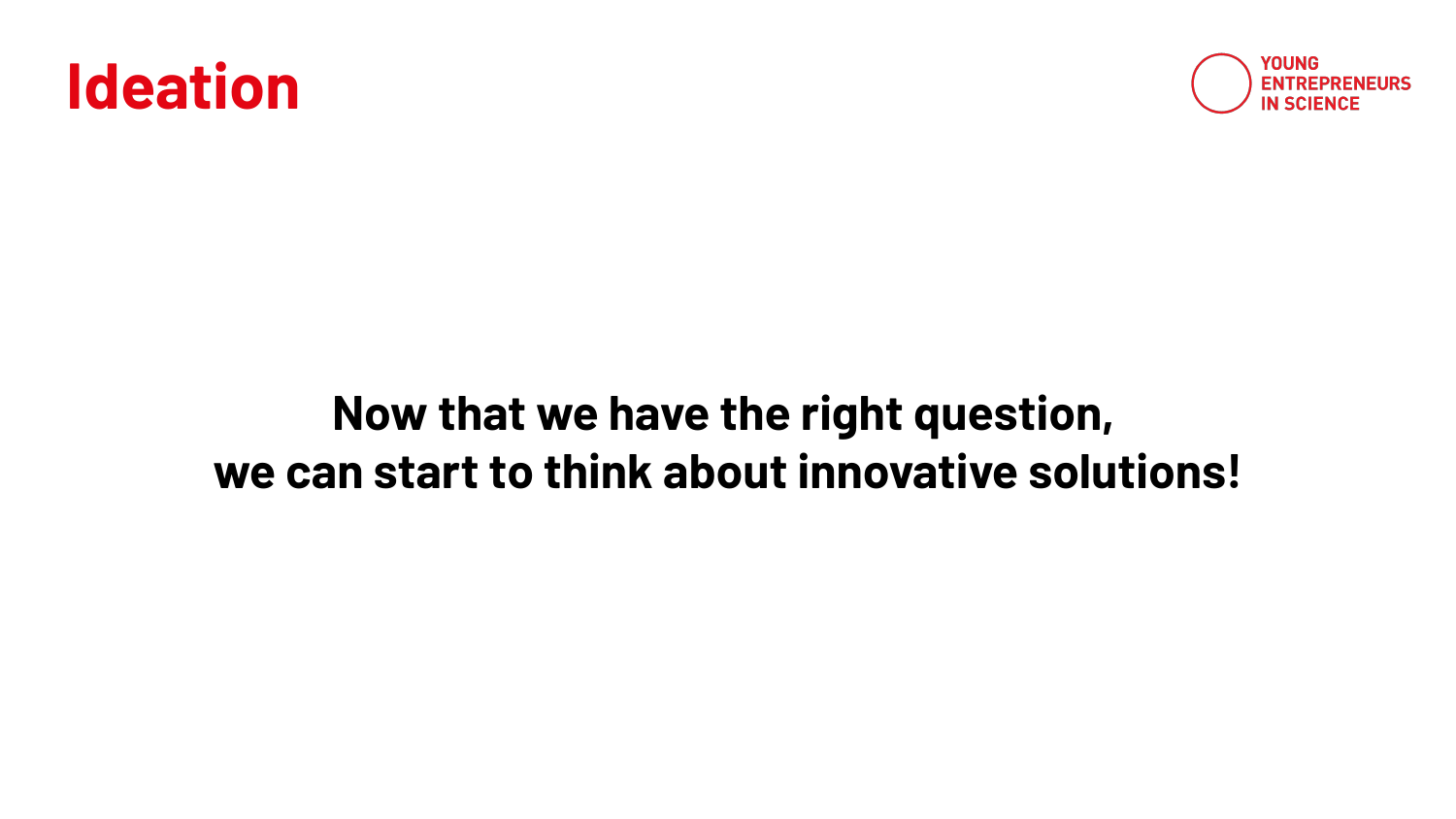

Ideation
Now that we have the right question,
we can start to think about innovative solutions!